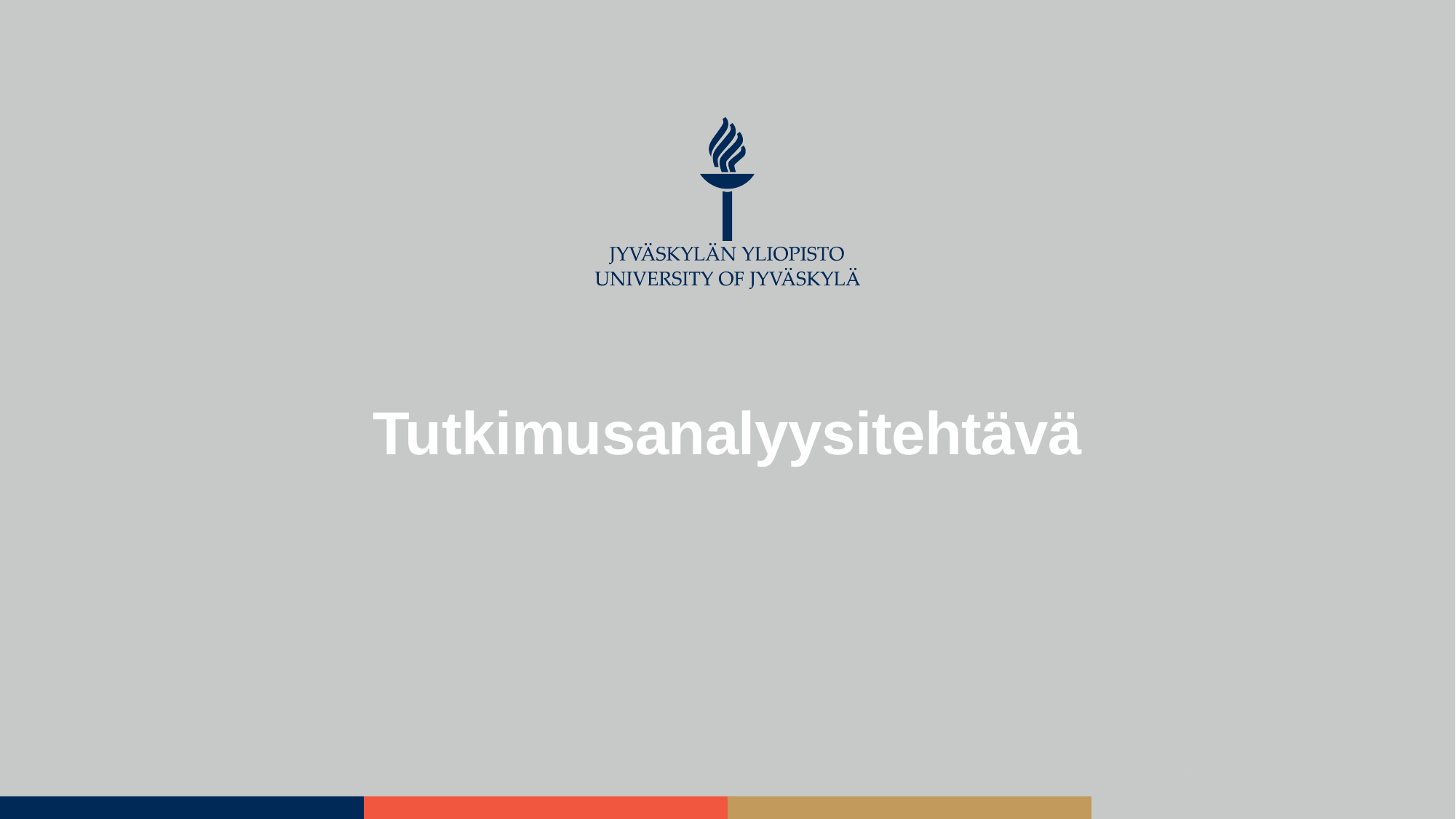

# Tutkimusanalyysitehtävä

JYU Since 1863.
18.3.2024
6